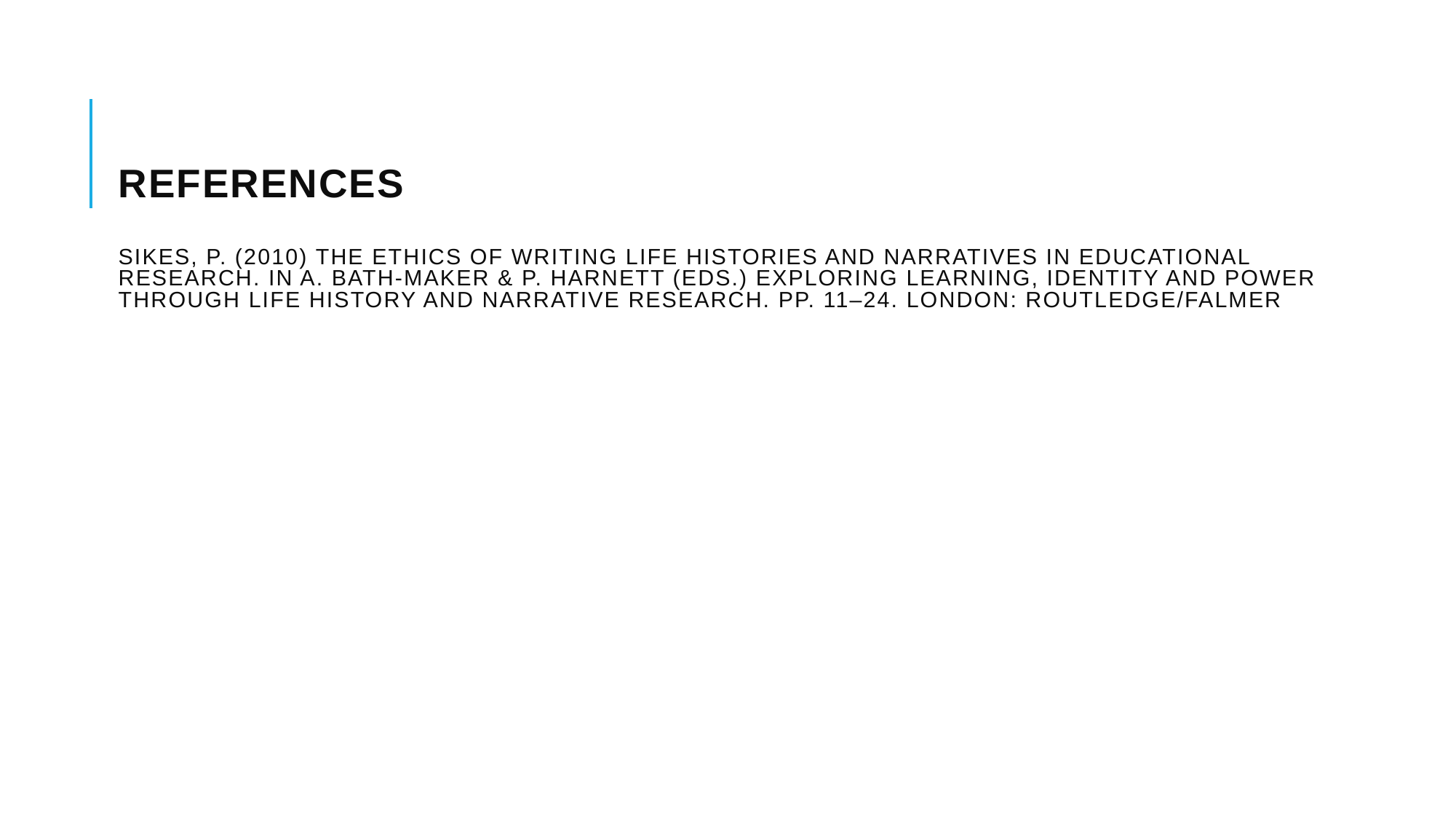

# References Sikes, p. (2010) The ethics of writing life histories and narratives in educational research. In A. Bath-maker & P. Harnett (eds.) Exploring Learning, Identity and Power Through Life History and Narrative Research. pp. 11–24. London: Routledge/Falmer